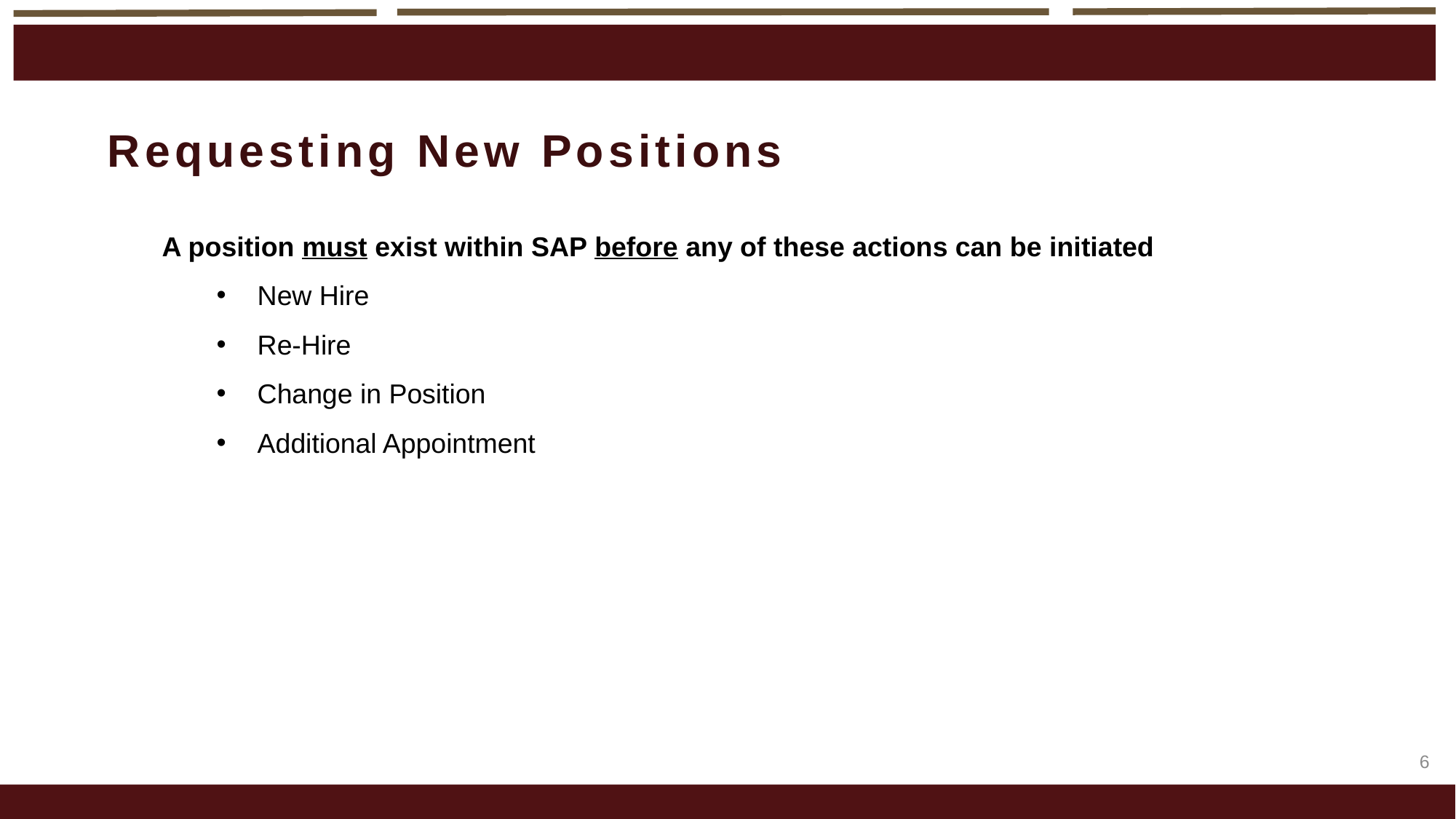

Requesting New Positions

A position must exist within SAP before any of these actions can be initiated
New Hire
Re-Hire
Change in Position
Additional Appointment

6